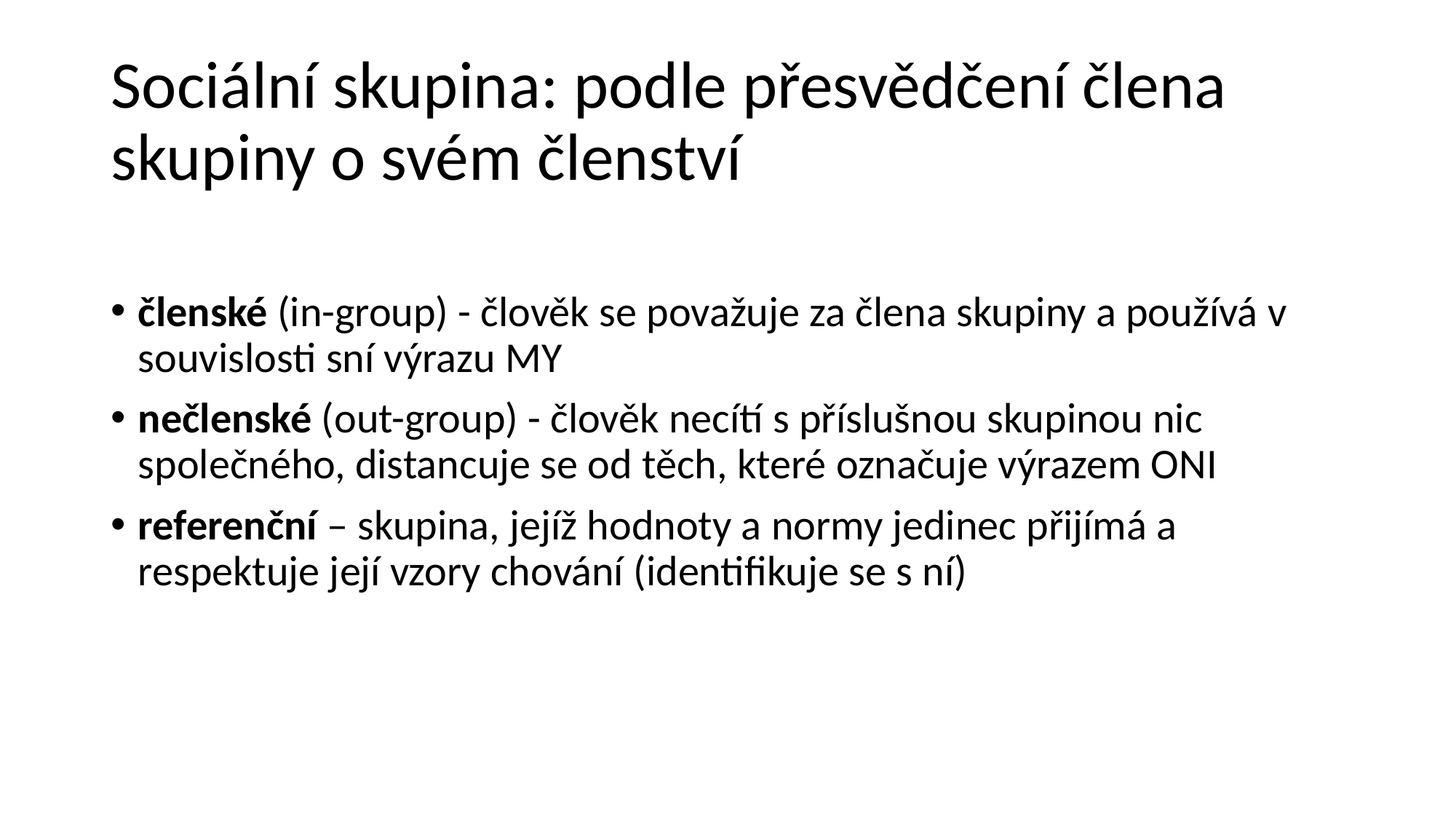

# Sociální skupina: podle přesvědčení člena skupiny o svém členství

členské (in-group) - člověk se považuje za člena skupiny a používá v souvislosti sní výrazu MY
nečlenské (out-group) - člověk necítí s příslušnou skupinou nic společného, distancuje se od těch, které označuje výrazem ONI
referenční – skupina, jejíž hodnoty a normy jedinec přijímá a respektuje její vzory chování (identifikuje se s ní)